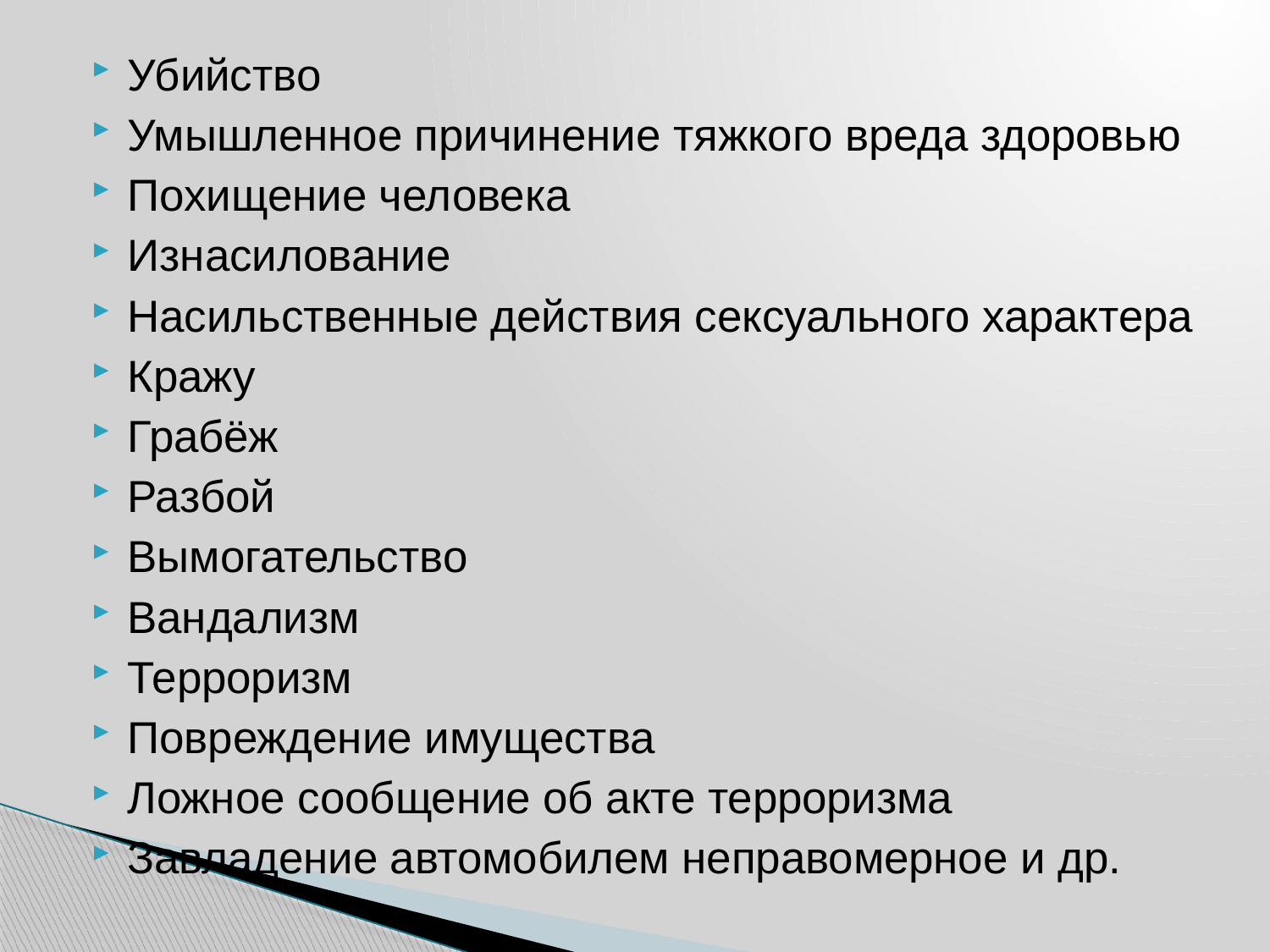

Убийство
Умышленное причинение тяжкого вреда здоровью
Похищение человека
Изнасилование
Насильственные действия сексуального характера
Кражу
Грабёж
Разбой
Вымогательство
Вандализм
Терроризм
Повреждение имущества
Ложное сообщение об акте терроризма
Завладение автомобилем неправомерное и др.